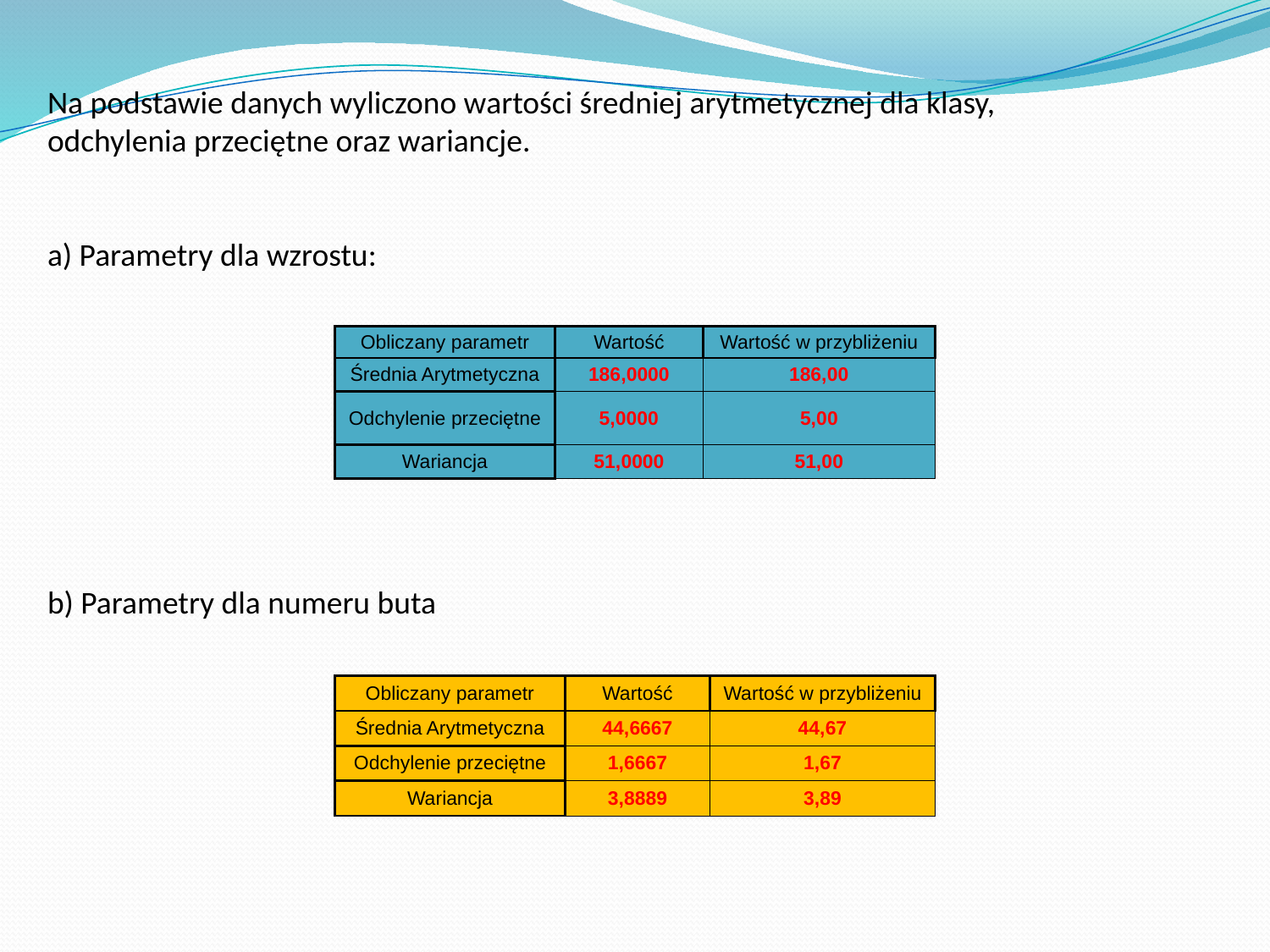

Na podstawie danych wyliczono wartości średniej arytmetycznej dla klasy,
odchylenia przeciętne oraz wariancje.

a) Parametry dla wzrostu:
| Obliczany parametr | Wartość | Wartość w przybliżeniu |
| --- | --- | --- |
| Średnia Arytmetyczna | 186,0000 | 186,00 |
| Odchylenie przeciętne | 5,0000 | 5,00 |
| Wariancja | 51,0000 | 51,00 |
b) Parametry dla numeru buta
| Obliczany parametr | Wartość | Wartość w przybliżeniu |
| --- | --- | --- |
| Średnia Arytmetyczna | 44,6667 | 44,67 |
| Odchylenie przeciętne | 1,6667 | 1,67 |
| Wariancja | 3,8889 | 3,89 |